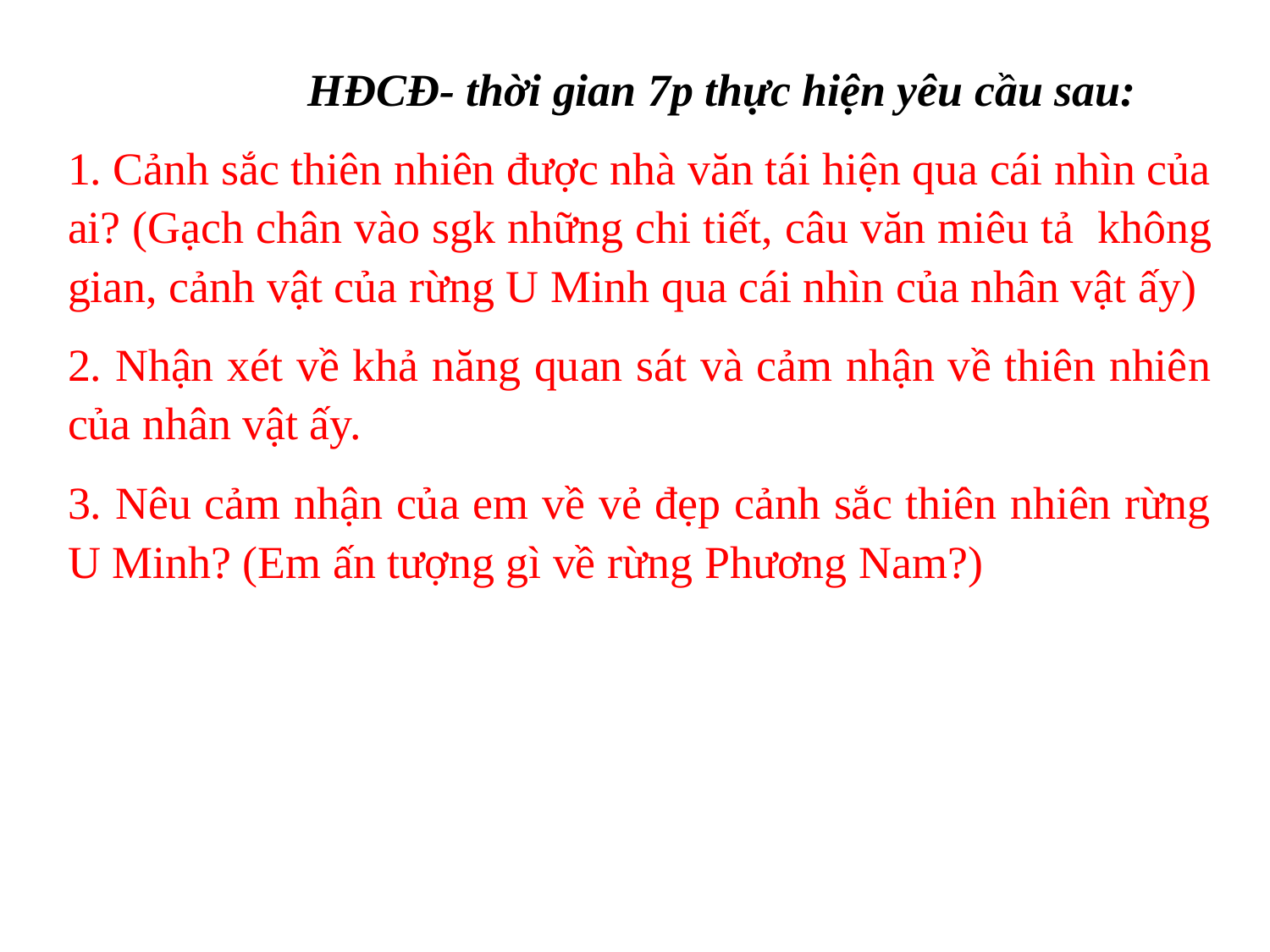

HĐCĐ- thời gian 7p thực hiện yêu cầu sau:
1. Cảnh sắc thiên nhiên được nhà văn tái hiện qua cái nhìn của ai? (Gạch chân vào sgk những chi tiết, câu văn miêu tả  không gian, cảnh vật của rừng U Minh qua cái nhìn của nhân vật ấy)
2. Nhận xét về khả năng quan sát và cảm nhận về thiên nhiên của nhân vật ấy.
3. Nêu cảm nhận của em về vẻ đẹp cảnh sắc thiên nhiên rừng U Minh? (Em ấn tượng gì về rừng Phương Nam?)